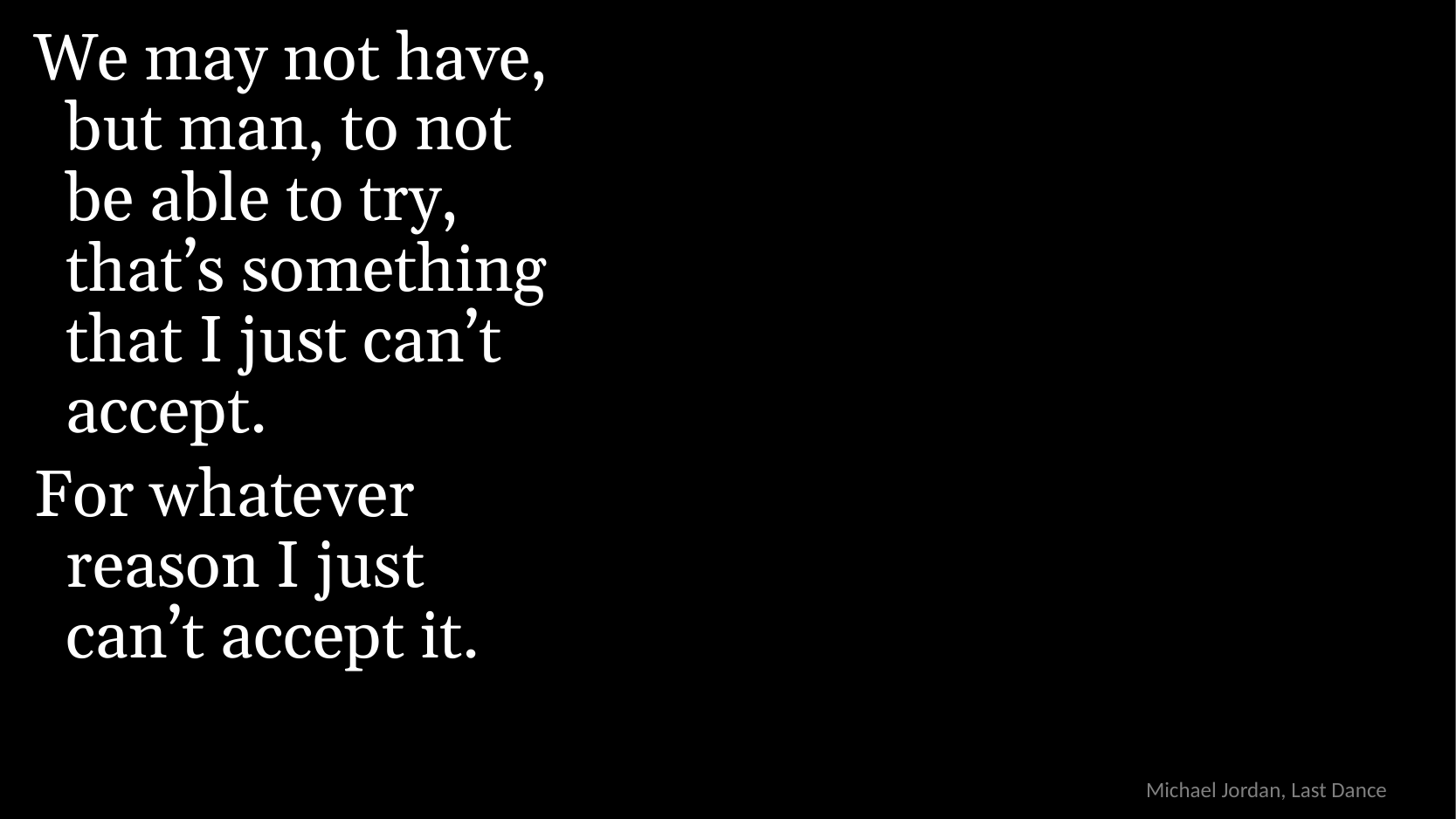

We may not have, but man, to not
be able to try,
that’s something that I just can’t accept.
For whatever reason I just
can’t accept it.
# Michael Jordan, Last Dance